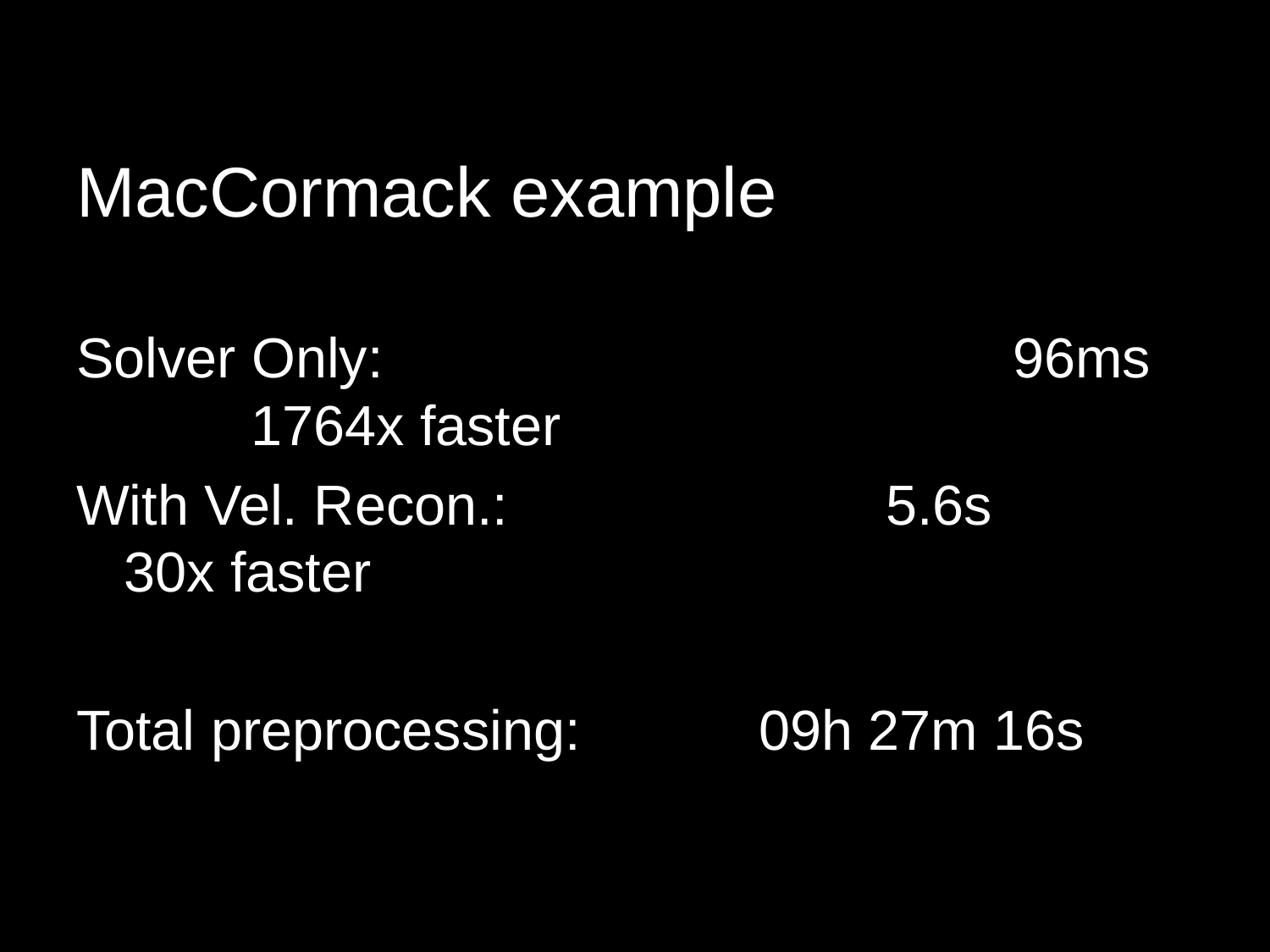

MacCormack example

Solver Only: 					96ms 	1764x faster
With Vel. Recon.: 			5.6s 		30x faster

Total preprocessing: 		09h 27m 16s